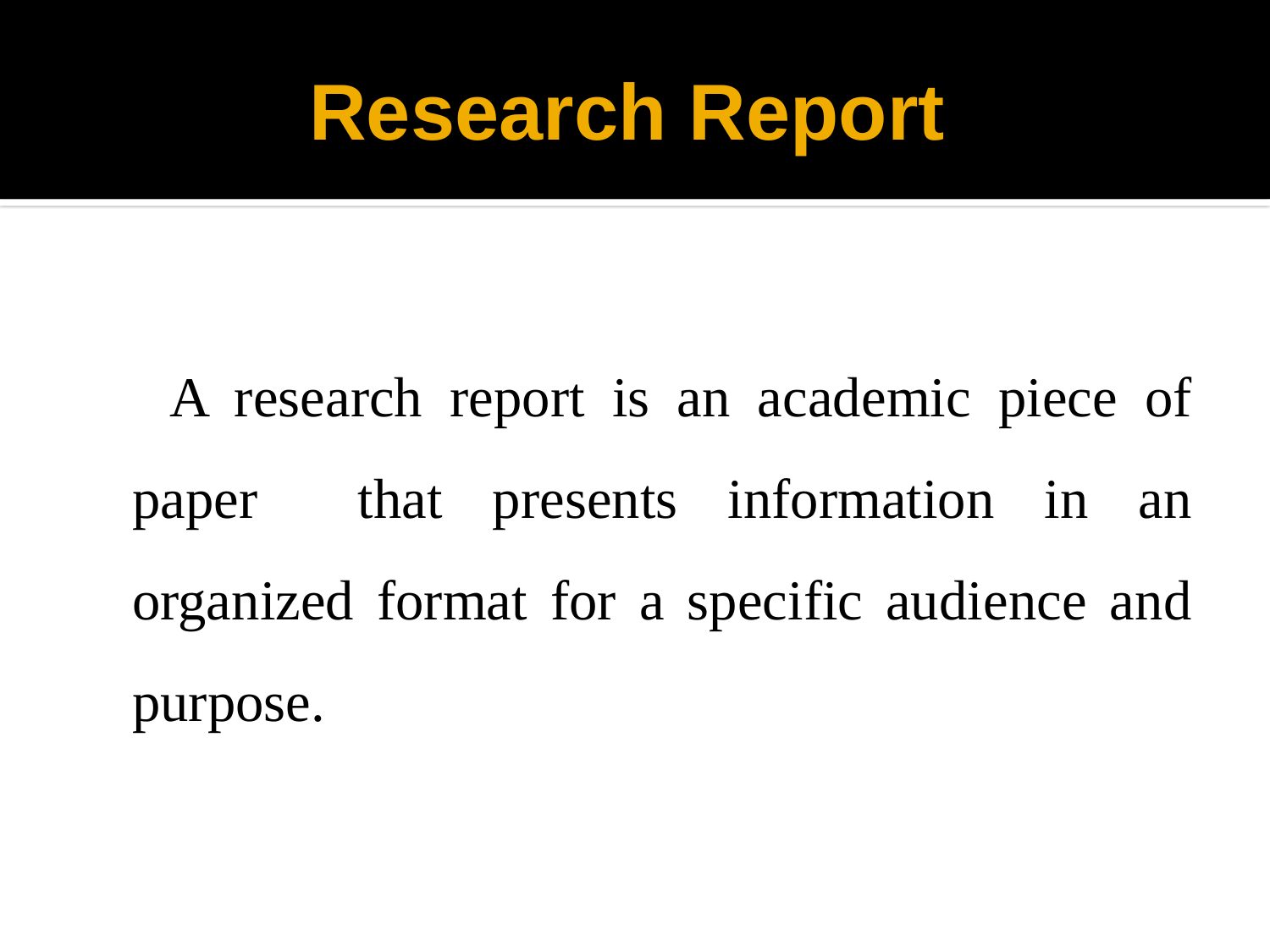

# Research Report

   A research report is an academic piece of paper  that presents information in an organized format for a specific audience and purpose.